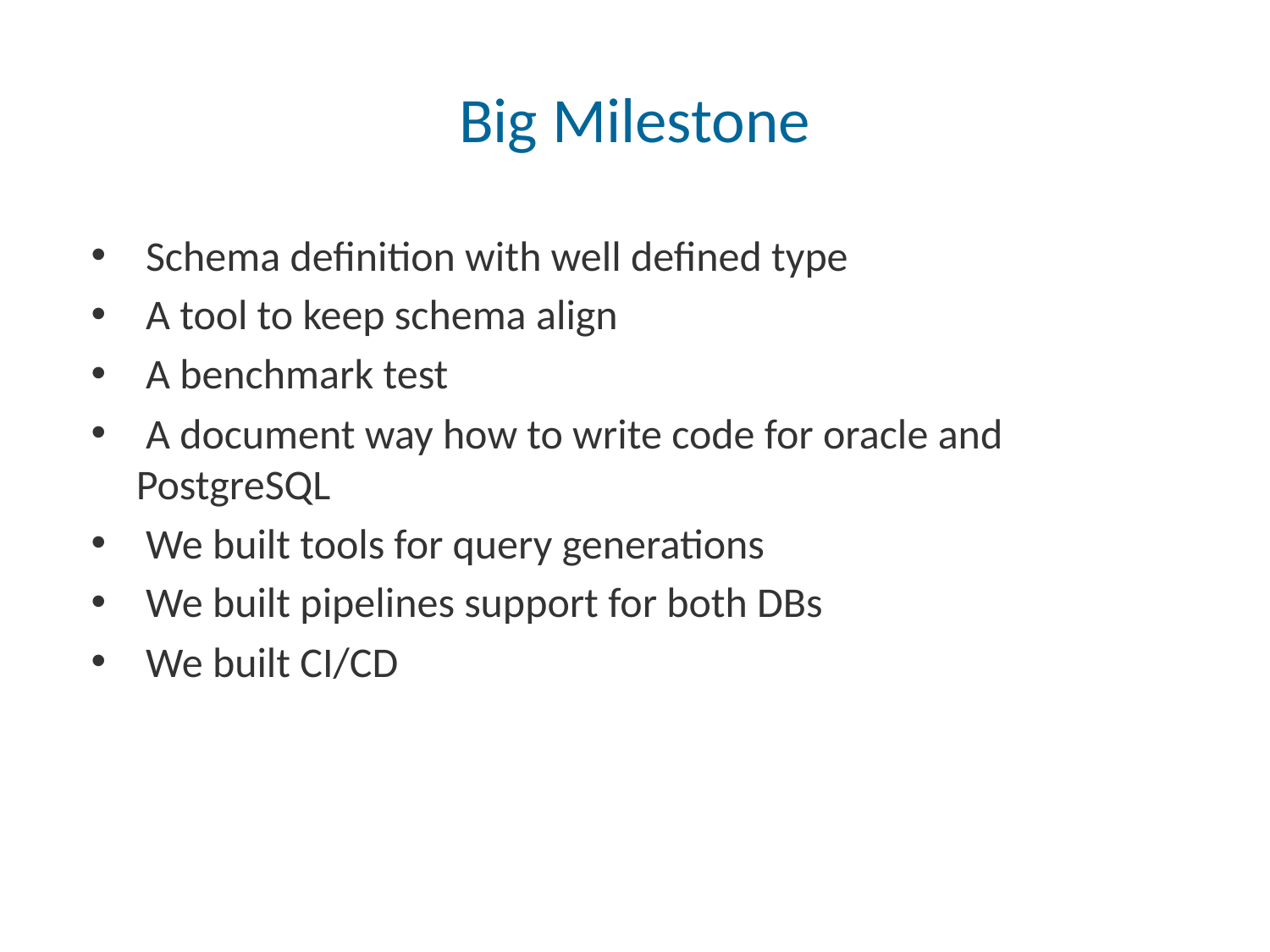

# Big Milestone
 Schema definition with well defined type
 A tool to keep schema align
 A benchmark test
 A document way how to write code for oracle and PostgreSQL
 We built tools for query generations
 We built pipelines support for both DBs
 We built CI/CD